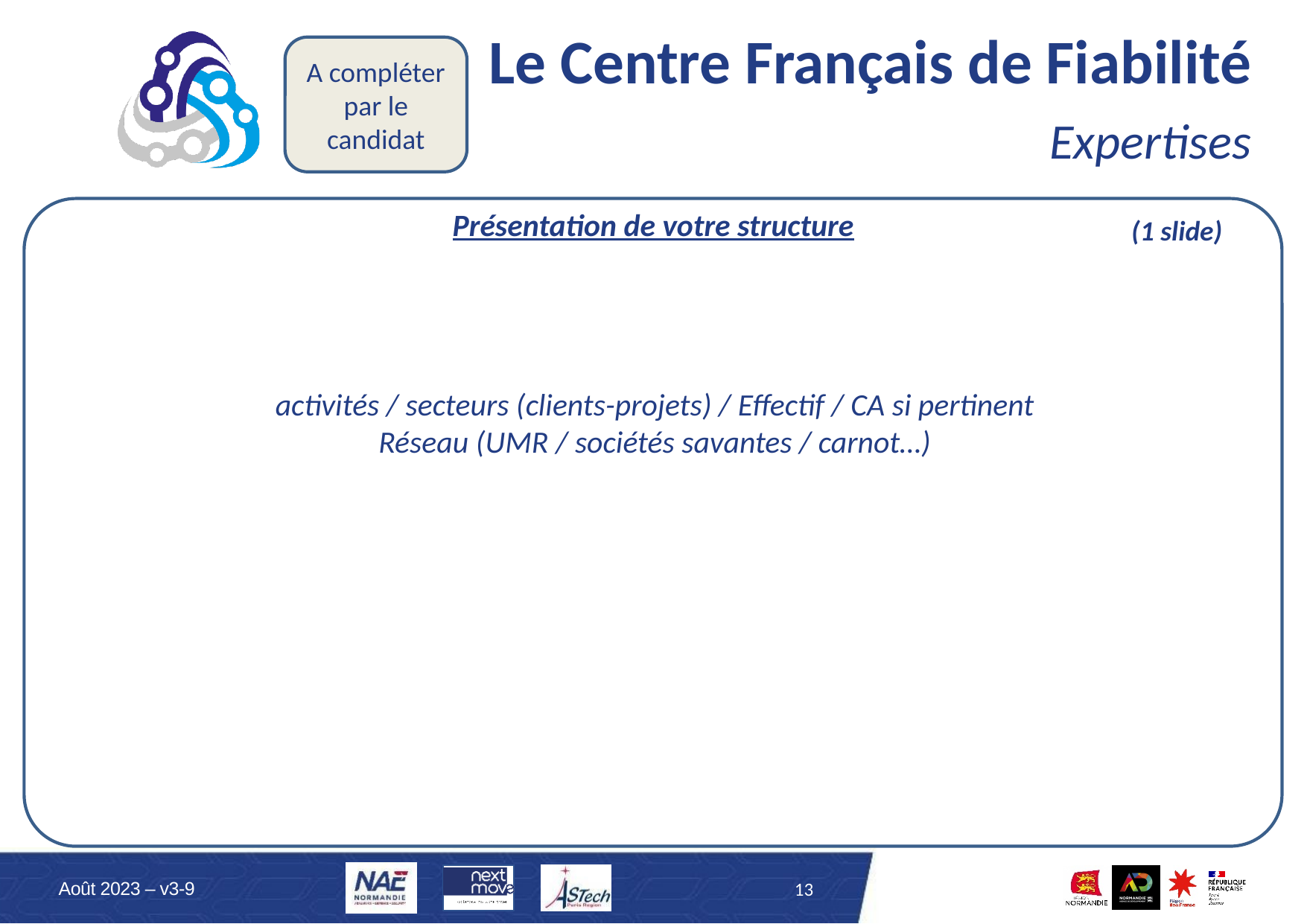

# Le Centre Français de Fiabilité
A compléter par le candidat
Expertises

Présentation de votre structure
(1 slide)
activités / secteurs (clients-projets) / Effectif / CA si pertinent
Réseau (UMR / sociétés savantes / carnot…)